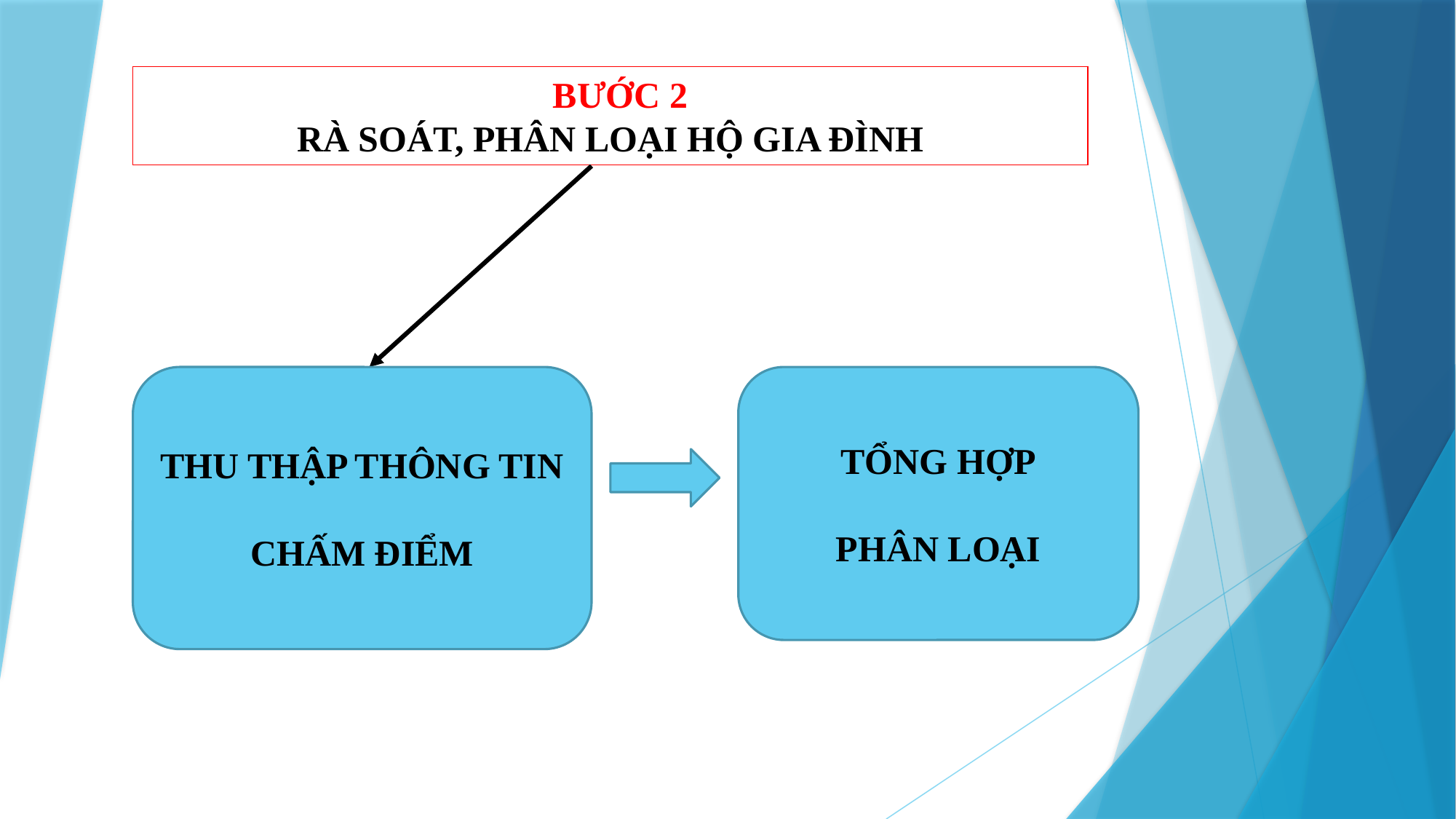

BƯỚC 2
RÀ SOÁT, PHÂN LOẠI HỘ GIA ĐÌNH

THU THẬP THÔNG TIN

CHẤM ĐIỂM
TỔNG HỢP

PHÂN LOẠI